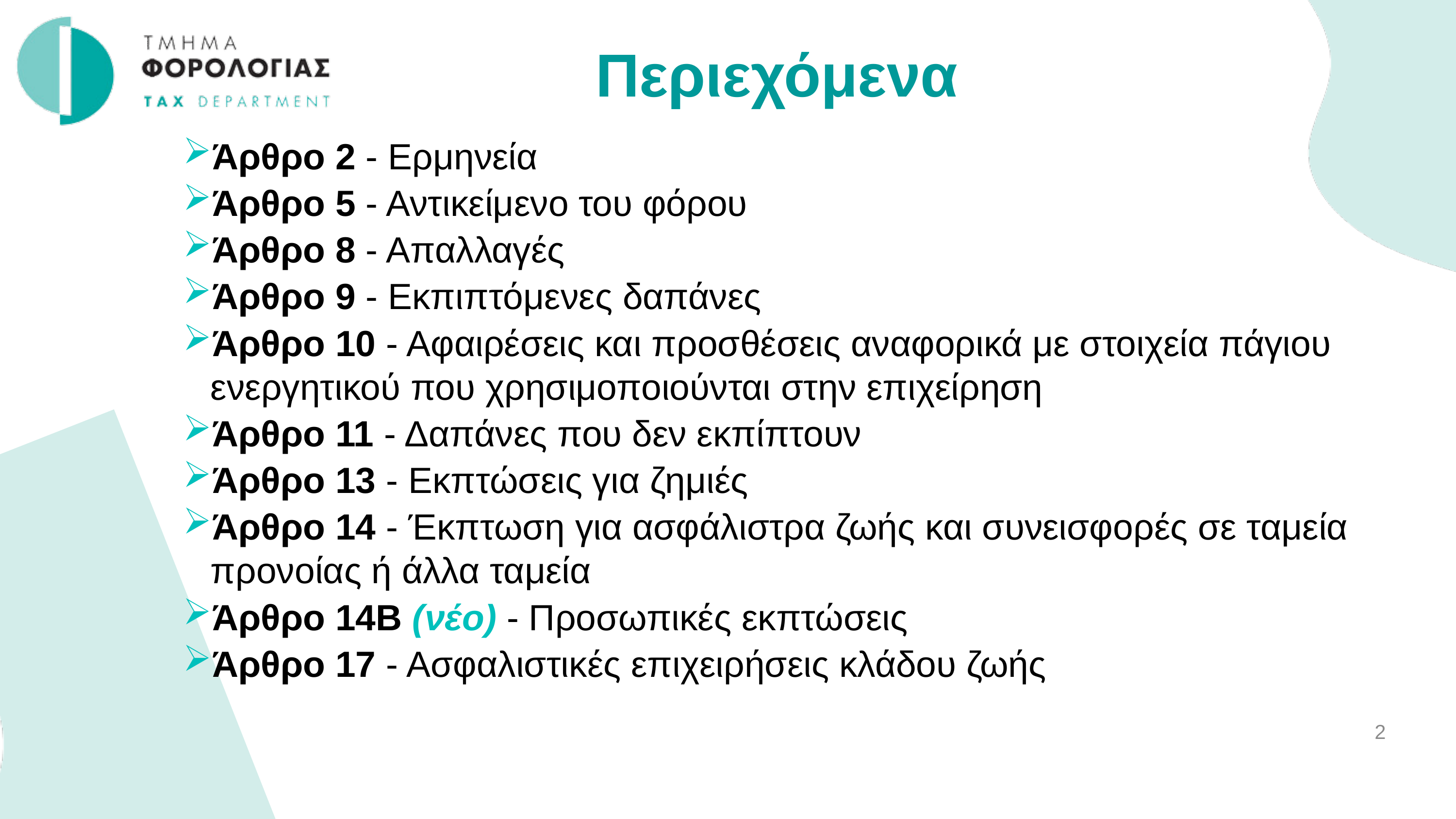

Περιεχόμενα
Άρθρο 2 - Ερμηνεία
Άρθρο 5 - Αντικείμενο του φόρου
Άρθρο 8 - Απαλλαγές
Άρθρο 9 - Εκπιπτόμενες δαπάνες
Άρθρο 10 - Αφαιρέσεις και προσθέσεις αναφορικά με στοιχεία πάγιου ενεργητικού που χρησιμοποιούνται στην επιχείρηση
Άρθρο 11 - Δαπάνες που δεν εκπίπτουν
Άρθρο 13 - Εκπτώσεις για ζημιές
Άρθρο 14 - Έκπτωση για ασφάλιστρα ζωής και συνεισφορές σε ταμεία προνοίας ή άλλα ταμεία
Άρθρο 14Β (νέο) - Προσωπικές εκπτώσεις
Άρθρο 17 - Ασφαλιστικές επιχειρήσεις κλάδου ζωής

2